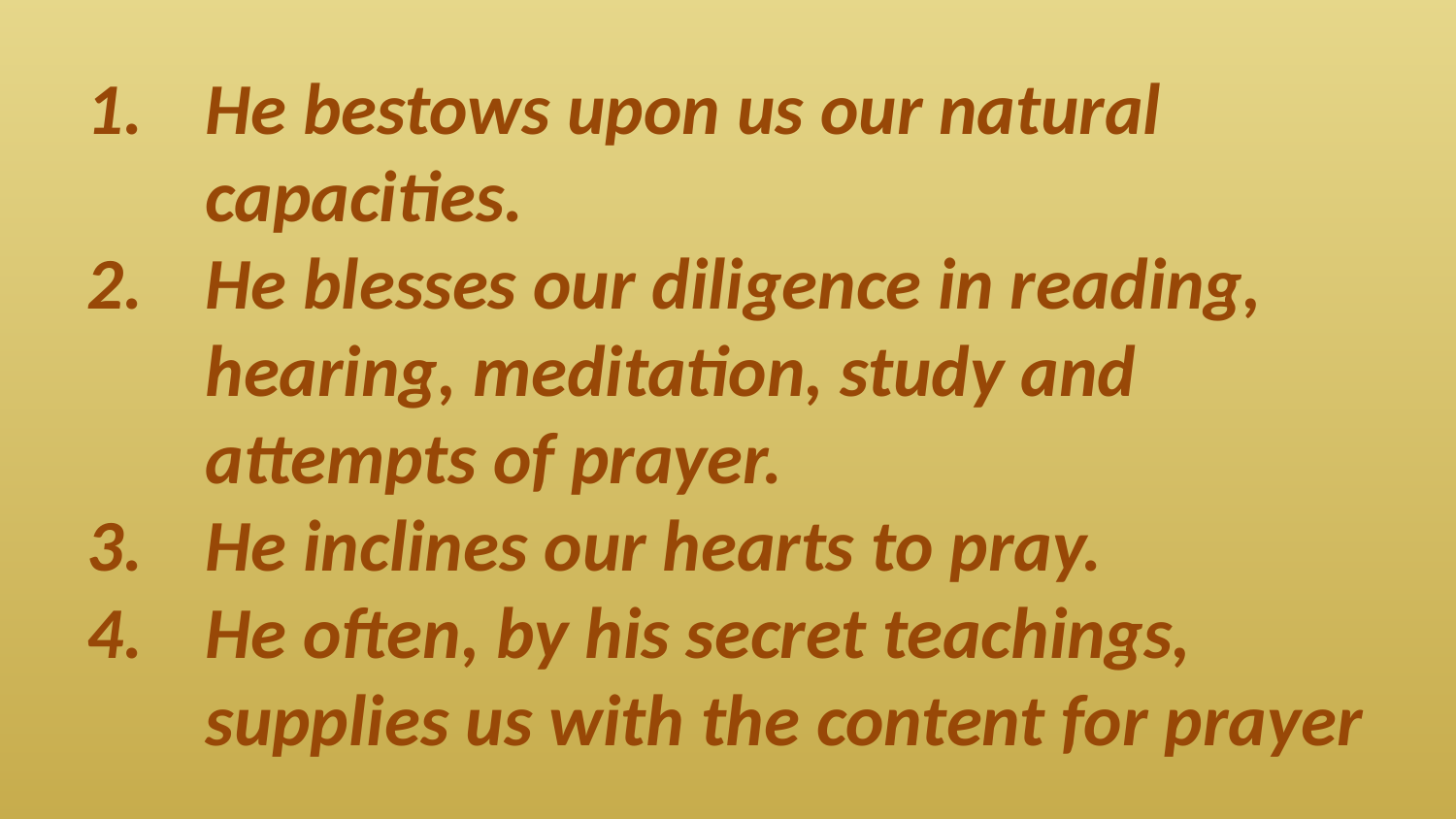

He bestows upon us our natural capacities.
He blesses our diligence in reading, hearing, meditation, study and attempts of prayer.
He inclines our hearts to pray.
He often, by his secret teachings, supplies us with the content for prayer